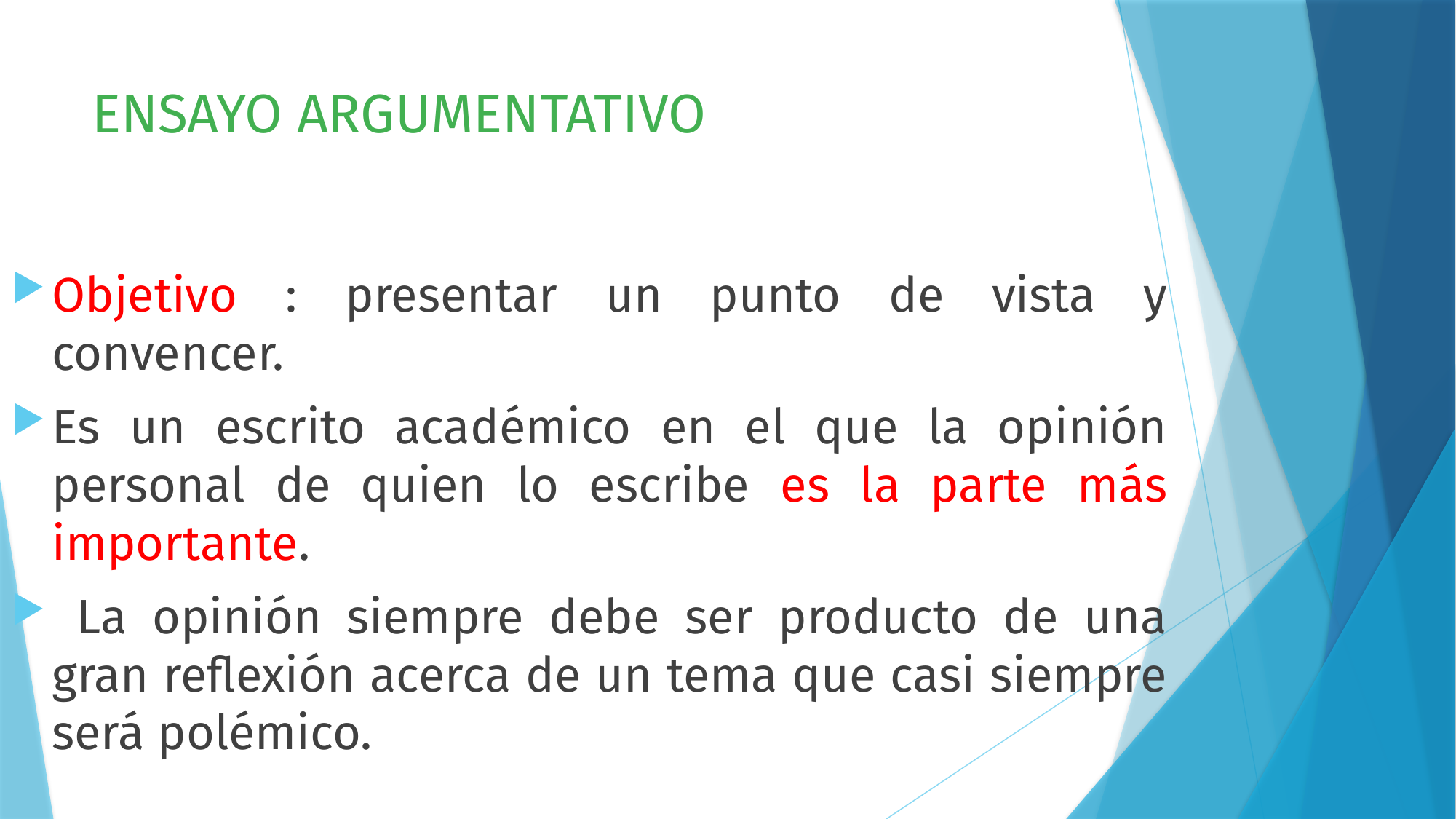

# ENSAYO ARGUMENTATIVO
Objetivo : presentar un punto de vista y convencer.
Es un escrito académico en el que la opinión personal de quien lo escribe es la parte más importante.
 La opinión siempre debe ser producto de una gran reflexión acerca de un tema que casi siempre será polémico.